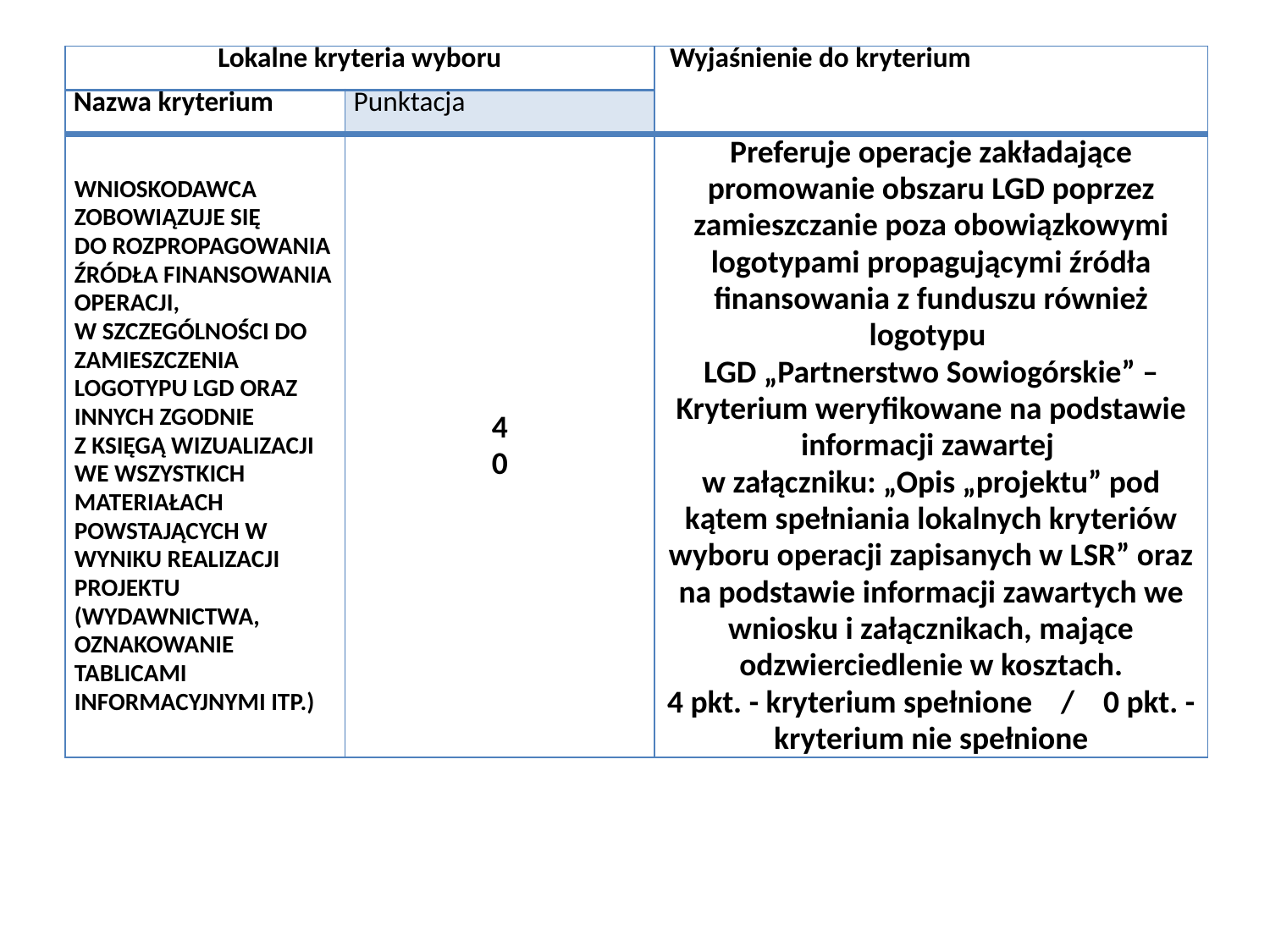

| Lokalne kryteria wyboru |  | Wyjaśnienie do kryterium |
| --- | --- | --- |
| Nazwa kryterium | Punktacja |  |
| WNIOSKODAWCA ZOBOWIĄZUJE SIĘ DO ROZPROPAGOWANIA ŹRÓDŁA FINANSOWANIA OPERACJI, W SZCZEGÓLNOŚCI DO ZAMIESZCZENIA LOGOTYPU LGD ORAZ INNYCH ZGODNIE Z KSIĘGĄ WIZUALIZACJI WE WSZYSTKICH MATERIAŁACH POWSTAJĄCYCH W WYNIKU REALIZACJI PROJEKTU (WYDAWNICTWA, OZNAKOWANIE TABLICAMI INFORMACYJNYMI ITP.) | 4 0 | Preferuje operacje zakładające promowanie obszaru LGD poprzez zamieszczanie poza obowiązkowymi logotypami propagującymi źródła finansowania z funduszu również logotypu LGD „Partnerstwo Sowiogórskie” – Kryterium weryfikowane na podstawie informacji zawartej w załączniku: „Opis „projektu” pod kątem spełniania lokalnych kryteriów wyboru operacji zapisanych w LSR” oraz na podstawie informacji zawartych we wniosku i załącznikach, mające odzwierciedlenie w kosztach. 4 pkt. - kryterium spełnione / 0 pkt. -kryterium nie spełnione |